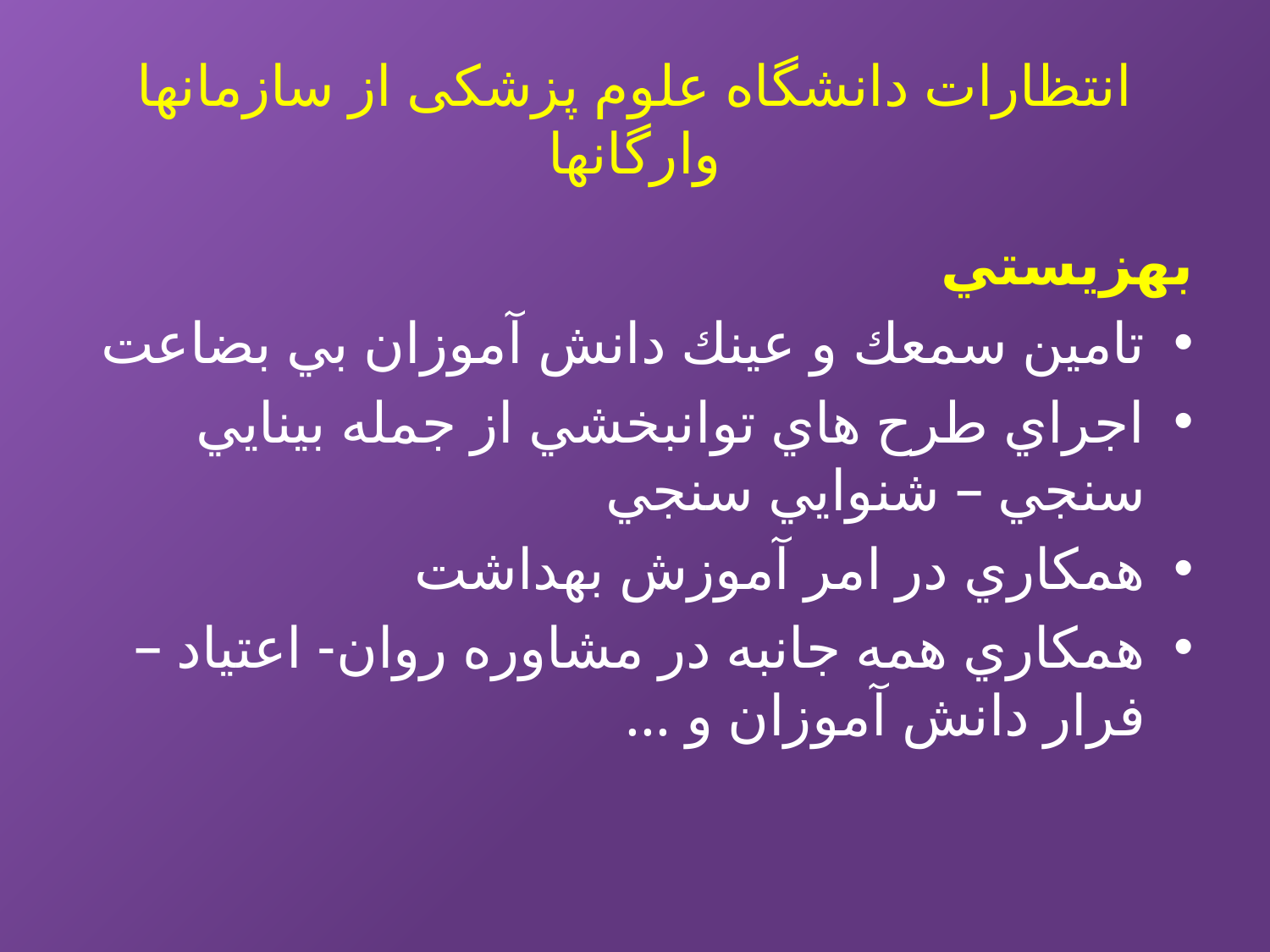

# انتظارات دانشگاه علوم پزشکی از سازمانها وارگانها
بهزيستي
تامين سمعك و عينك دانش آموزان بي بضاعت
اجراي طرح هاي توانبخشي از جمله بينايي سنجي – شنوايي سنجي
همكاري در امر آموزش بهداشت
همكاري همه جانبه در مشاوره روان- اعتياد –فرار دانش آموزان و ...